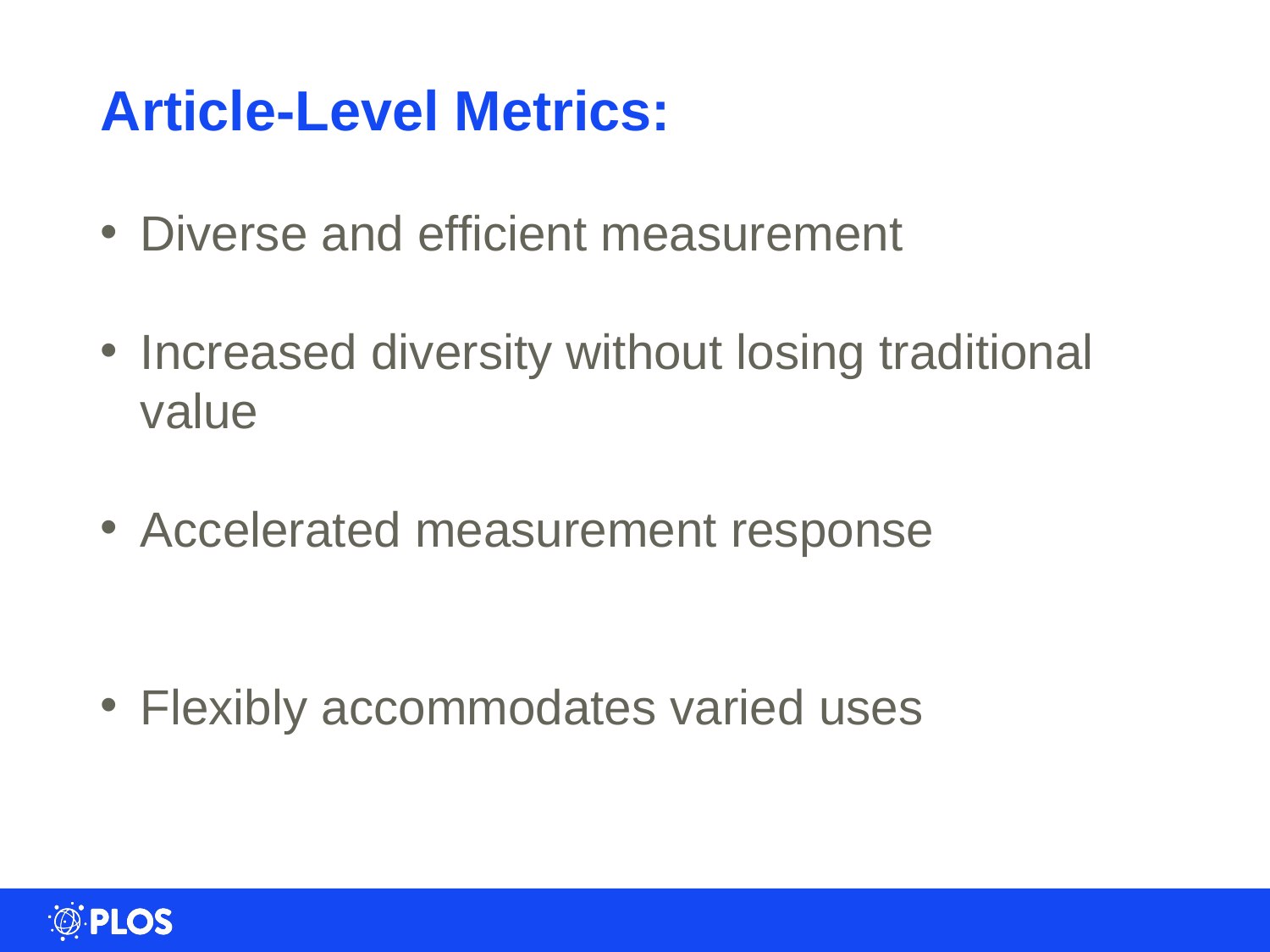

Article-Level Metrics:

Diverse and efficient measurement

Increased diversity without losing traditional value

Accelerated measurement response

Flexibly accommodates varied uses